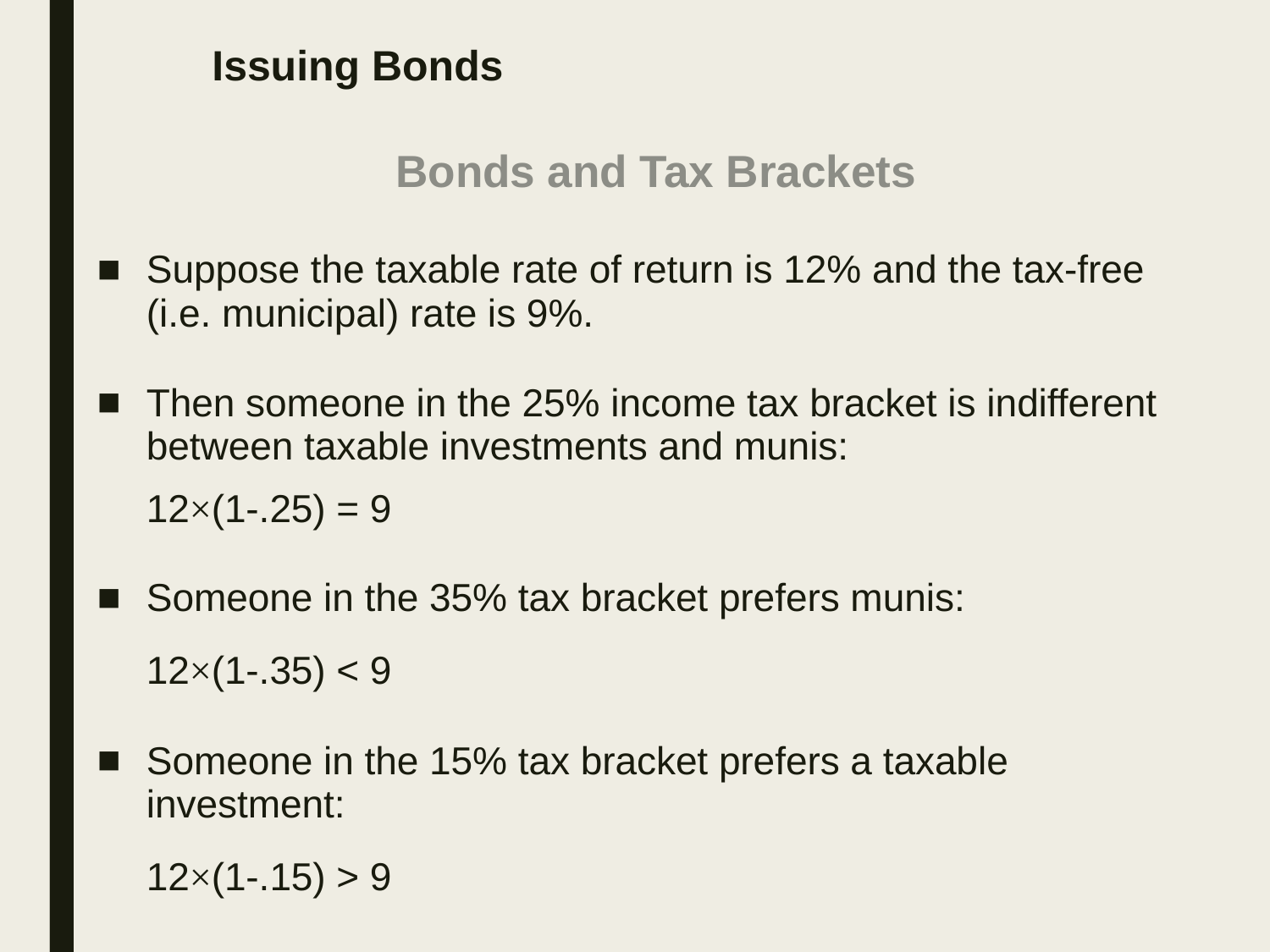

# Issuing Bonds
Bonds and Tax Brackets

Suppose the taxable rate of return is 12% and the tax-free (i.e. municipal) rate is 9%.

Then someone in the 25% income tax bracket is indifferent between taxable investments and munis:
			12×(1-.25) = 9

Someone in the 35% tax bracket prefers munis:

			12×(1-.35) < 9

Someone in the 15% tax bracket prefers a taxable investment:

			12×(1-.15) > 9